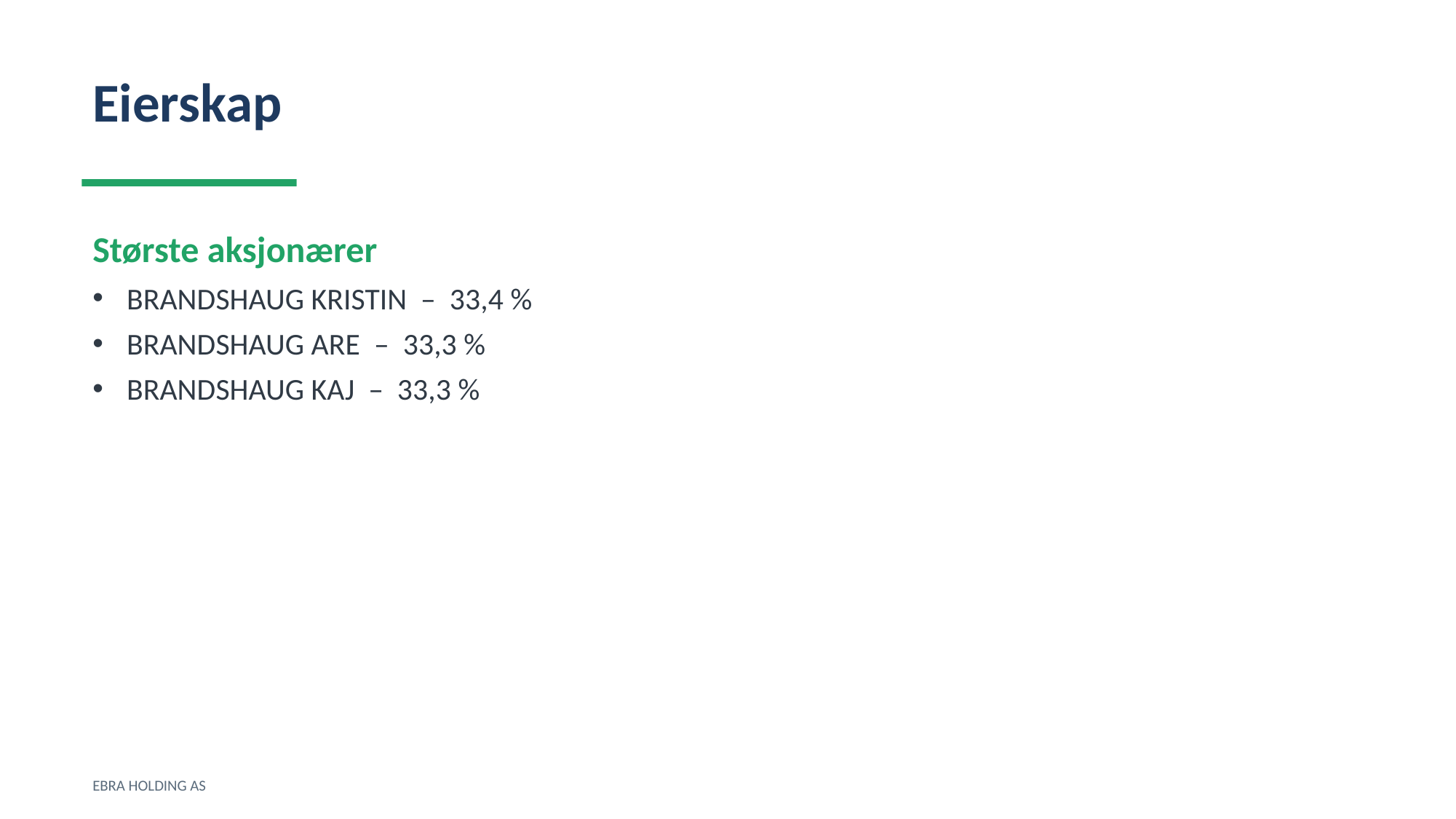

Eierskap

Største aksjonærer
BRANDSHAUG KRISTIN  –  33,4 %
BRANDSHAUG ARE  –  33,3 %
BRANDSHAUG KAJ  –  33,3 %
EBRA HOLDING AS